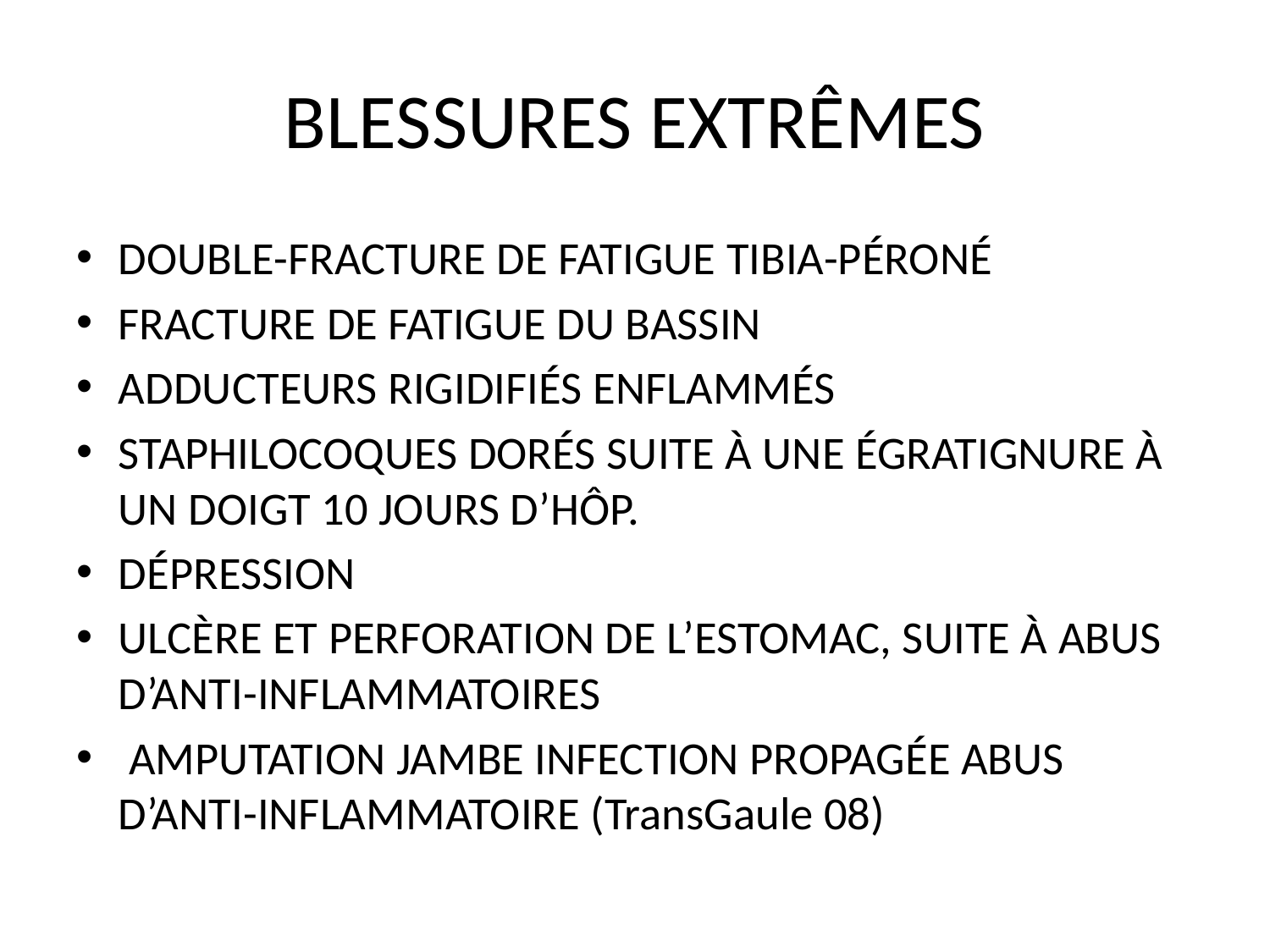

# BLESSURES EXTRÊMES
DOUBLE-FRACTURE DE FATIGUE TIBIA-PÉRONÉ
FRACTURE DE FATIGUE DU BASSIN
ADDUCTEURS RIGIDIFIÉS ENFLAMMÉS
STAPHILOCOQUES DORÉS SUITE À UNE ÉGRATIGNURE À UN DOIGT 10 JOURS D’HÔP.
DÉPRESSION
ULCÈRE ET PERFORATION DE L’ESTOMAC, SUITE À ABUS D’ANTI-INFLAMMATOIRES
 AMPUTATION JAMBE INFECTION PROPAGÉE ABUS D’ANTI-INFLAMMATOIRE (TransGaule 08)